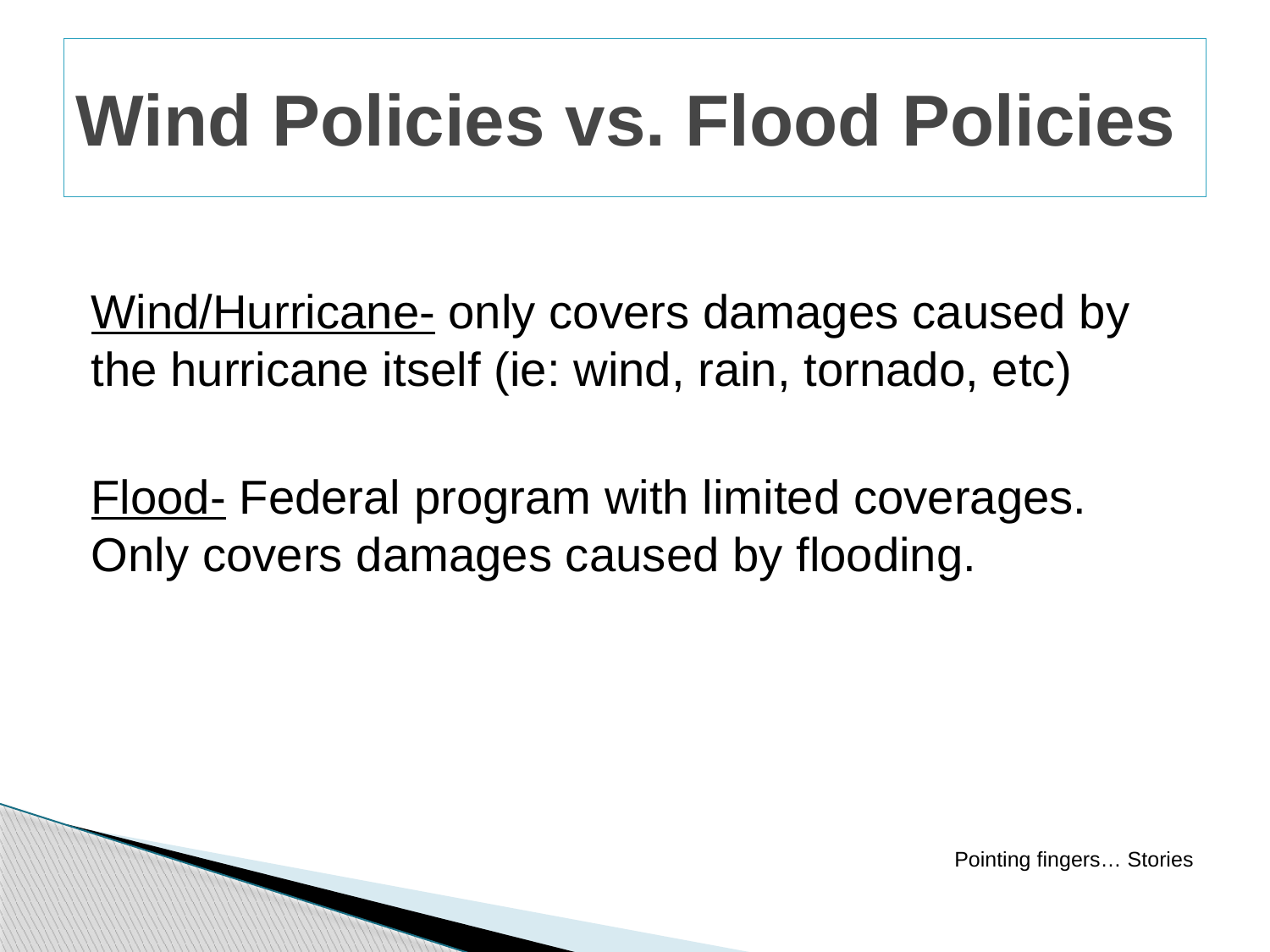

# Wind Policies vs. Flood Policies
Wind/Hurricane- only covers damages caused by the hurricane itself (ie: wind, rain, tornado, etc)

Flood- Federal program with limited coverages. Only covers damages caused by flooding.

Pointing fingers… Stories